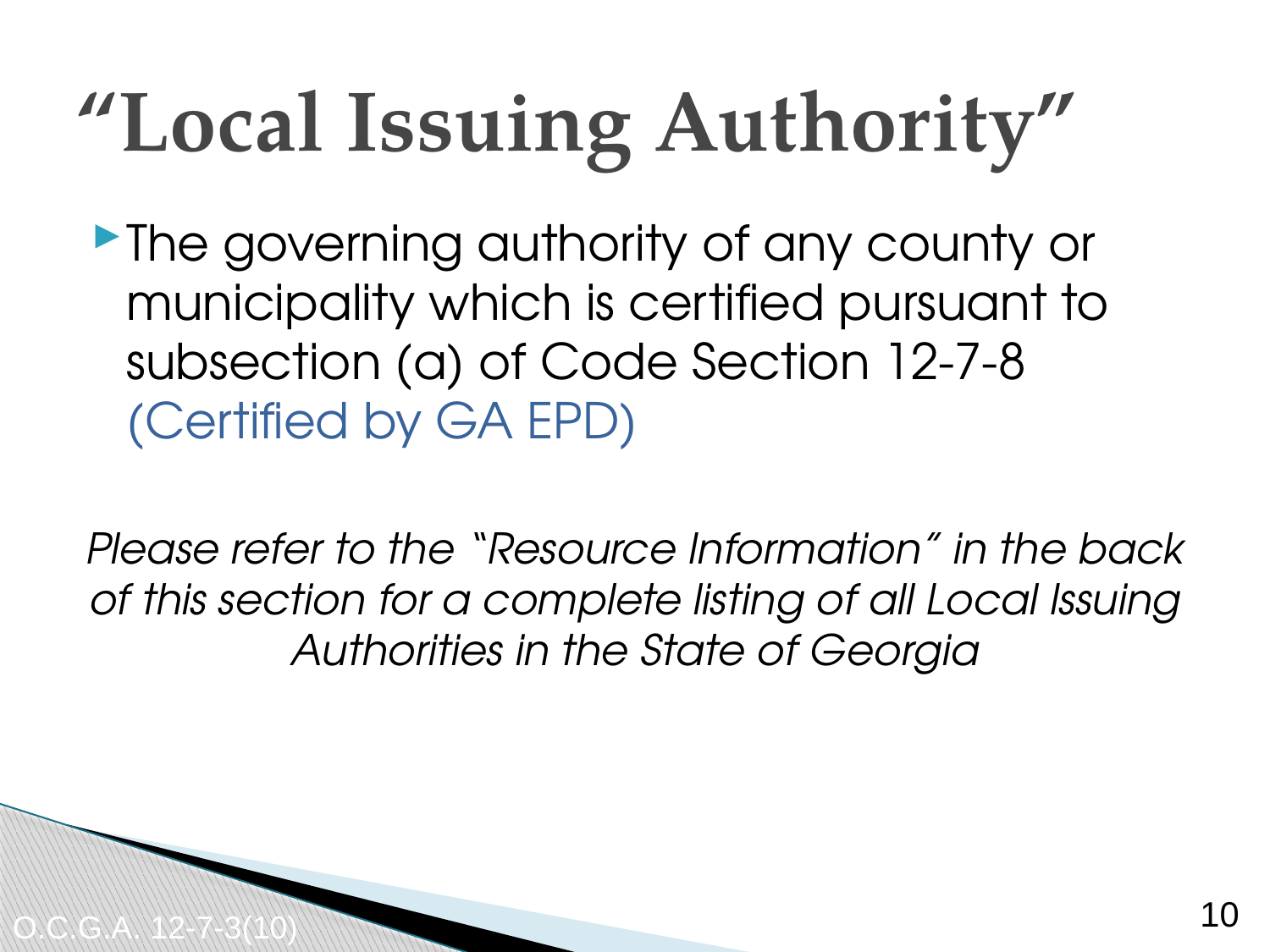

# “Local Issuing Authority”
The governing authority of any county or municipality which is certified pursuant to subsection (a) of Code Section 12-7-8 (Certified by GA EPD)

Please refer to the “Resource Information” in the back of this section for a complete listing of all Local Issuing Authorities in the State of Georgia
10
O.C.G.A. 12-7-3(10)